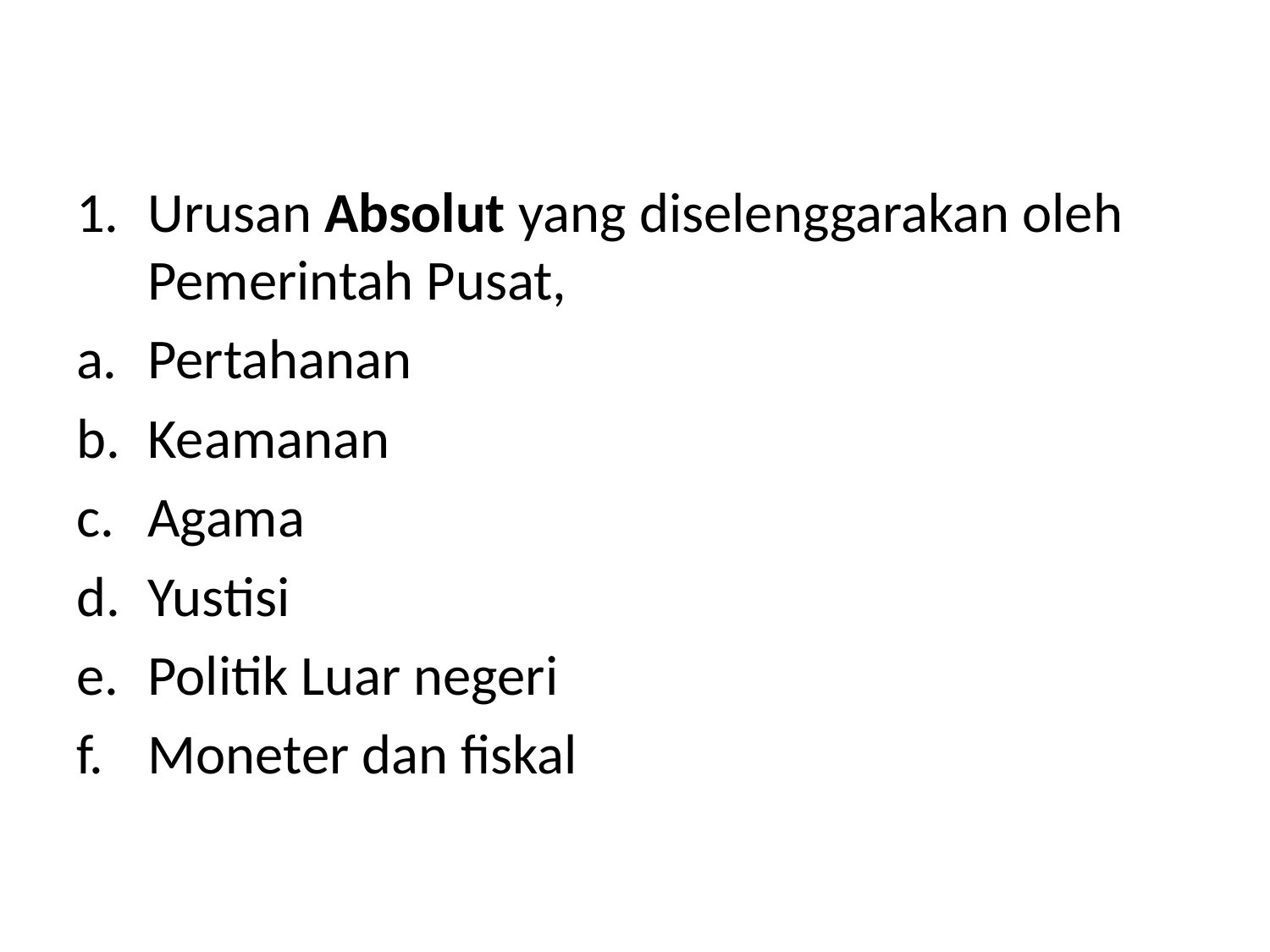

#
Urusan Absolut yang diselenggarakan oleh Pemerintah Pusat,
Pertahanan
Keamanan
Agama
Yustisi
Politik Luar negeri
Moneter dan fiskal